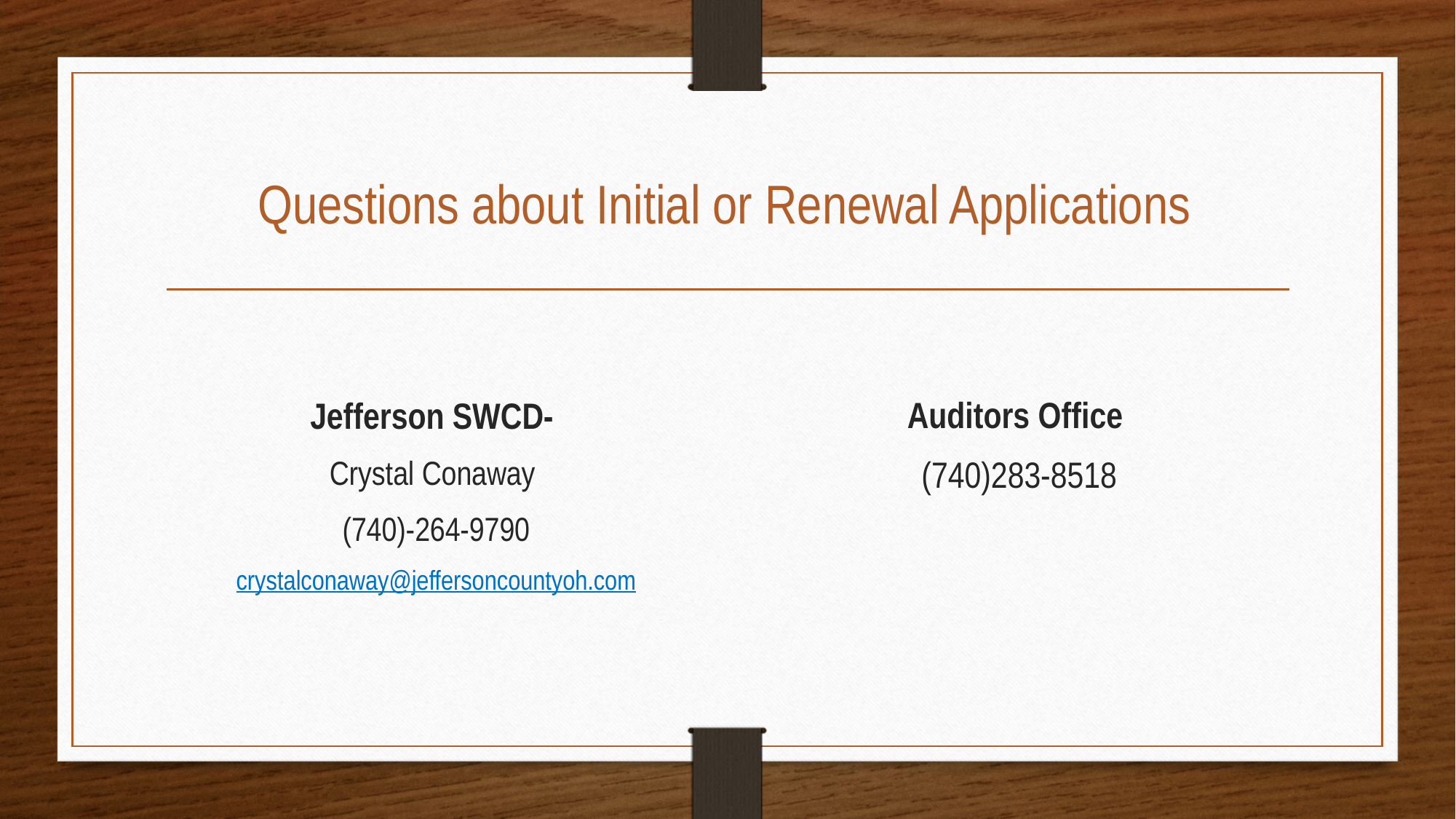

Questions about Initial or Renewal Applications
Auditors Office
(740)283-8518
Jefferson SWCD-
Crystal Conaway
(740)-264-9790
crystalconaway@jeffersoncountyoh.com